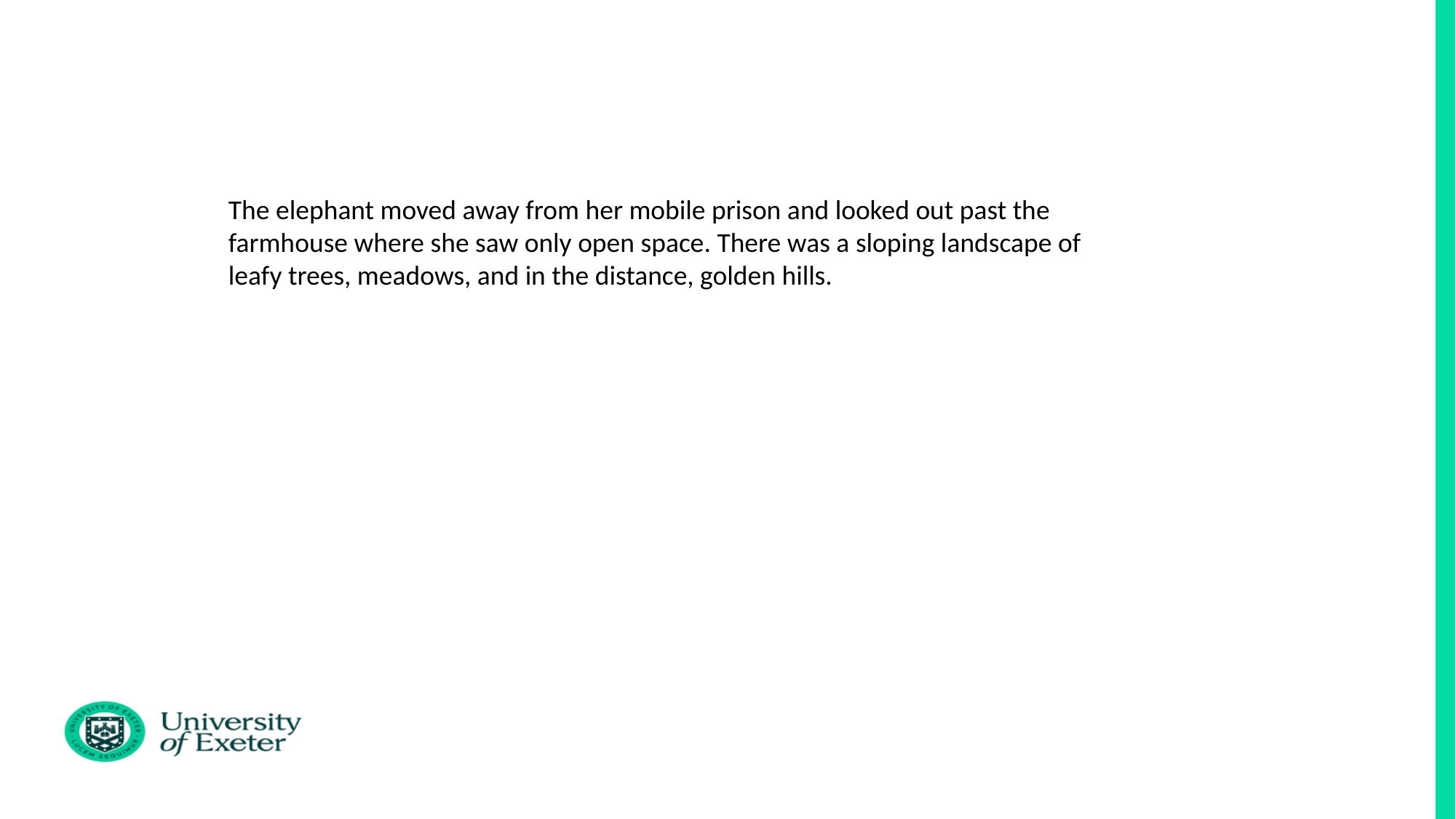

The elephant moved away from her mobile prison and looked out past the farmhouse where she saw only open space. There was a sloping landscape of leafy trees, meadows, and in the distance, golden hills.